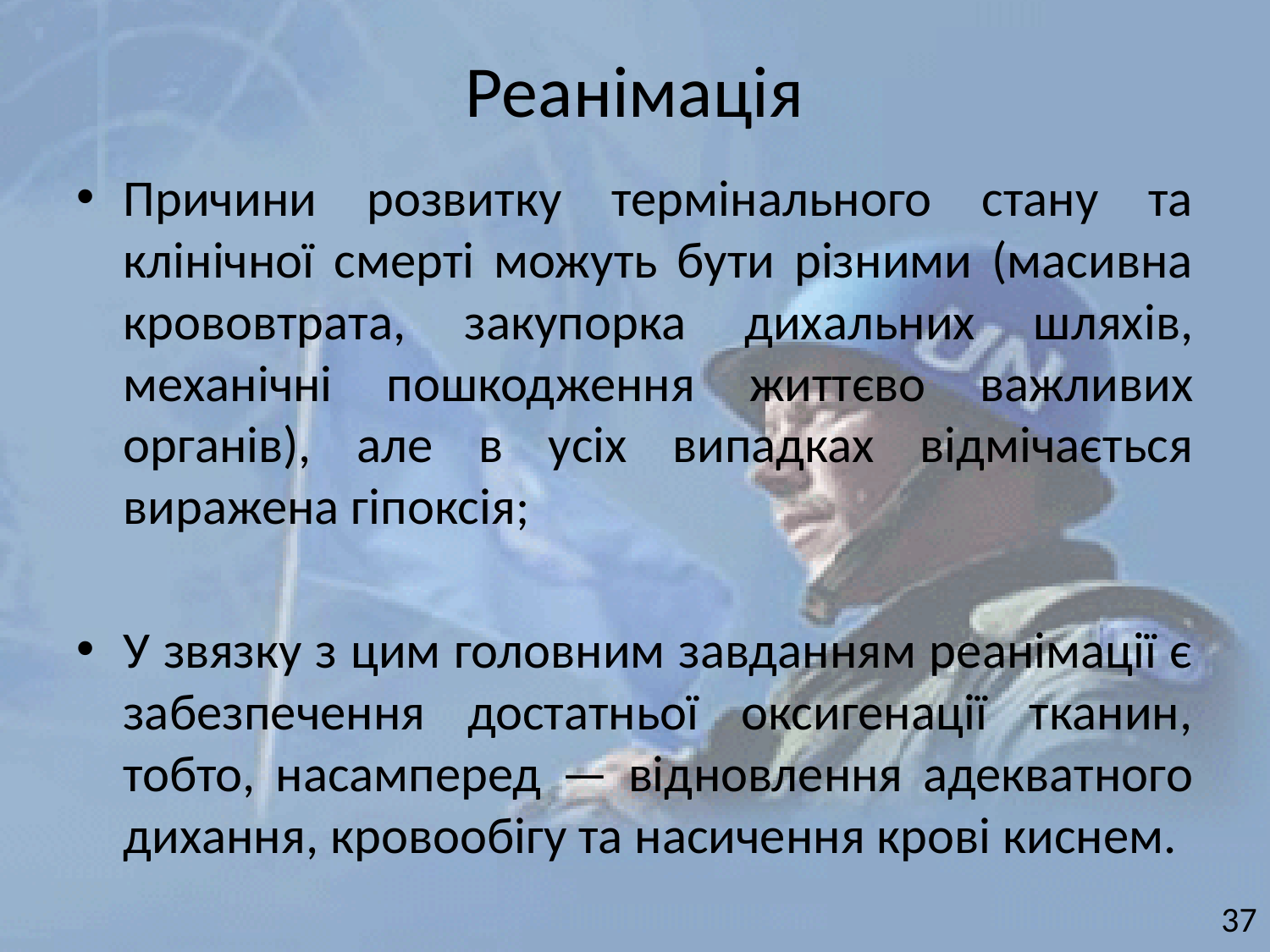

# Реанімація
Причини розвитку термінального стану та клінічної смерті можуть бути різними (масивна крововтрата, закупорка дихальних шляхів, механічні пошкодження життєво важливих органів), але в усіх випадках відмічається виражена гіпоксія;

У звязку з цим головним завданням реанімації є забезпечення достатньої оксигенації тканин, тобто, насамперед — відновлення адекватного дихання, кровообігу та насичення крові киснем.
37